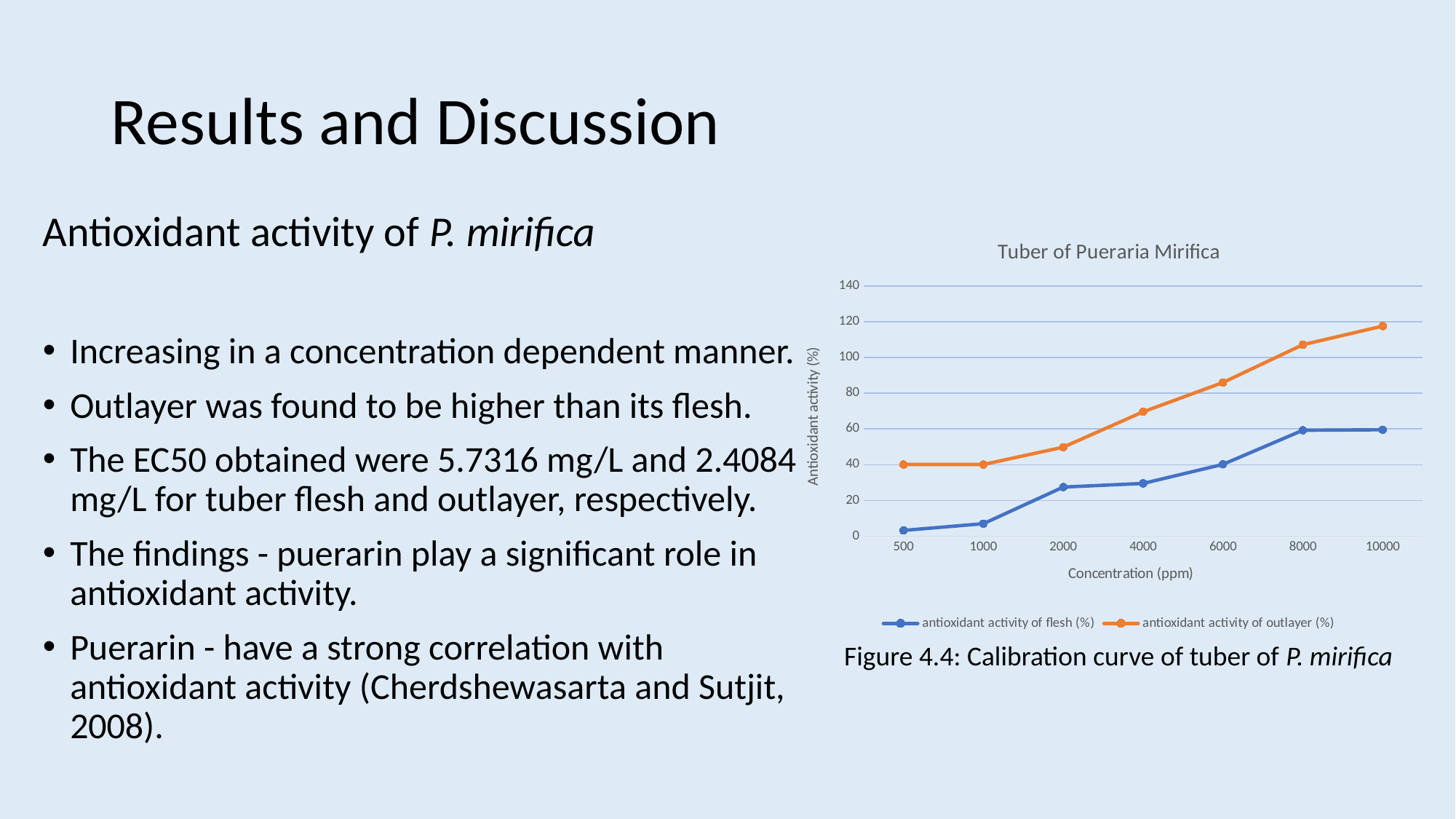

# Results and Discussion
Antioxidant activity of P. mirifica

Increasing in a concentration dependent manner.
Outlayer was found to be higher than its flesh.
The EC50 obtained were 5.7316 mg/L and 2.4084 mg/L for tuber flesh and outlayer, respectively.
The findings - puerarin play a significant role in antioxidant activity.
Puerarin - have a strong correlation with antioxidant activity (Cherdshewasarta and Sutjit, 2008).

### Chart: Tuber of Pueraria Mirifica

| Category | antioxidant activity of flesh (%) | antioxidant activity of outlayer (%) |
|---|---|---|
| 500 | 3.179190751 | 40.08097 |
| 1000 | 6.936416185 | 40.08097 |
| 2000 | 27.45825603 | 49.78355 |
| 4000 | 29.47976879 | 69.60784 |
| 6000 | 40.1734104 | 86.02151 |
| 8000 | 59.24855491 | 107.1856 |
| 10000 | 59.53757225 | 117.6101 |
Figure 4.4: Calibration curve of tuber of P. mirifica